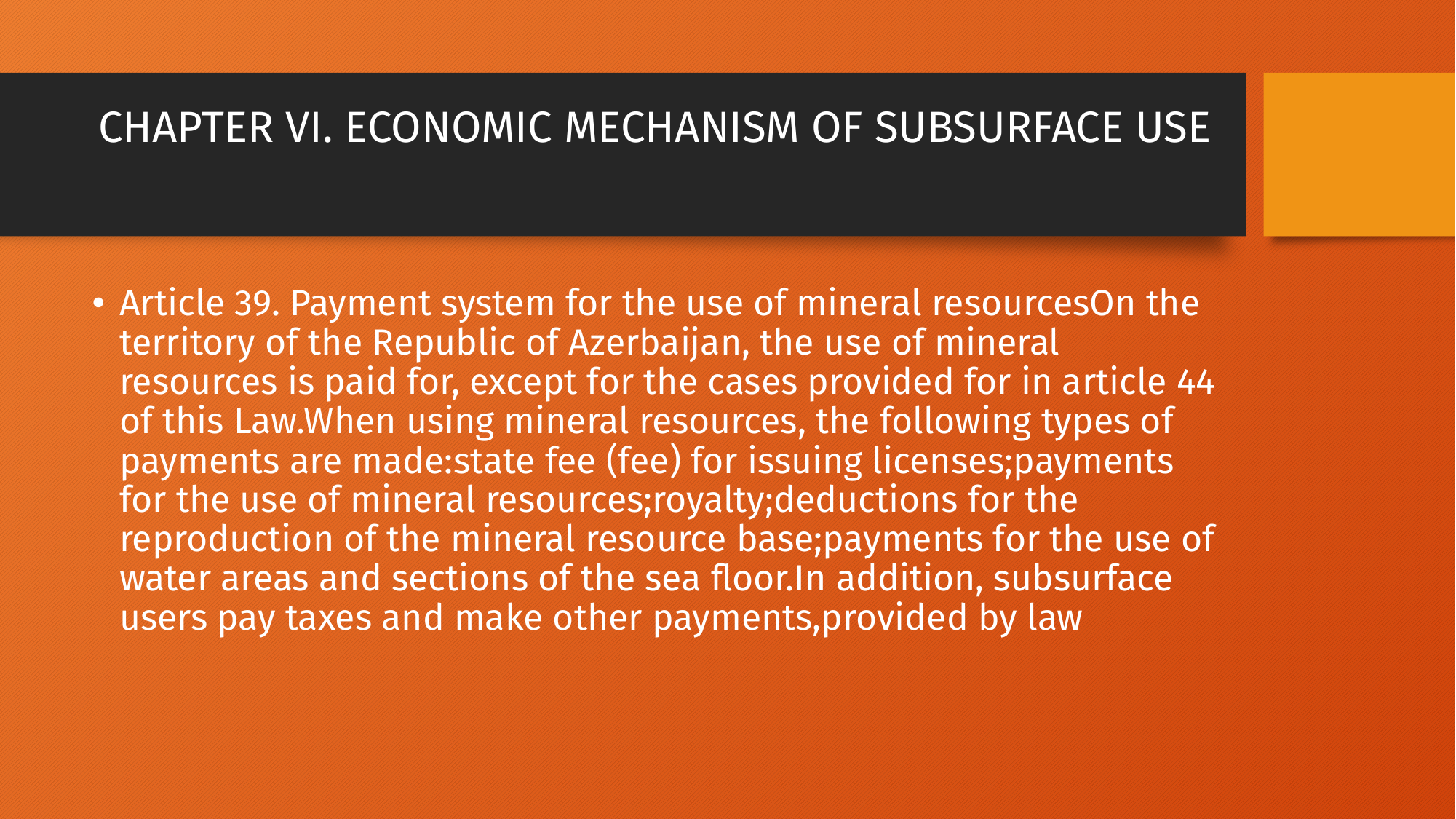

# CHAPTER VI. ECONOMIC MECHANISM OF SUBSURFACE USE
Article 39. Payment system for the use of mineral resourcesOn the territory of the Republic of Azerbaijan, the use of mineral resources is paid for, except for the cases provided for in article 44 of this Law.When using mineral resources, the following types of payments are made:state fee (fee) for issuing licenses;payments for the use of mineral resources;royalty;deductions for the reproduction of the mineral resource base;payments for the use of water areas and sections of the sea floor.In addition, subsurface users pay taxes and make other payments,provided by law